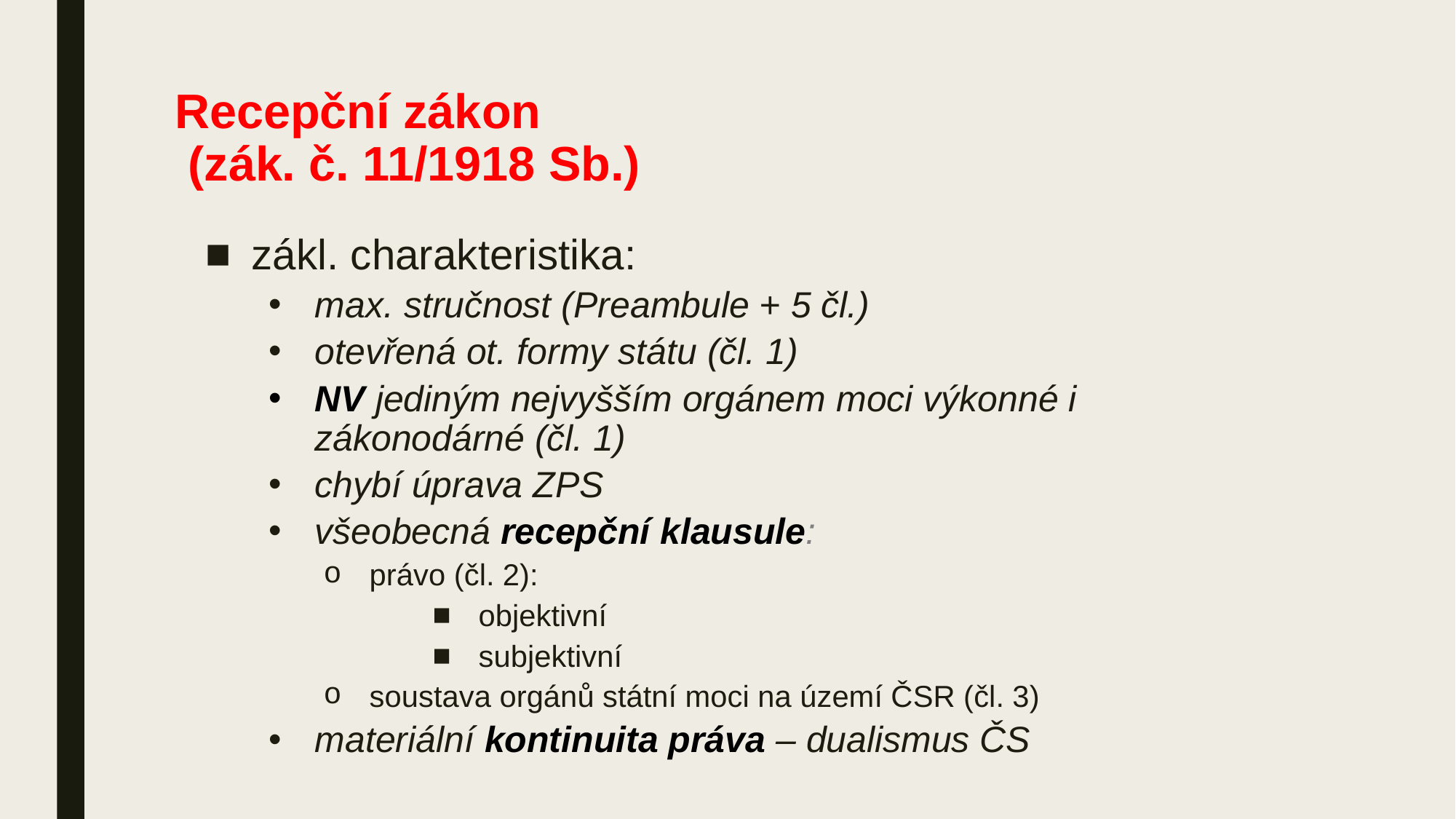

# Recepční zákon (zák. č. 11/1918 Sb.)
zákl. charakteristika:
max. stručnost (Preambule + 5 čl.)
otevřená ot. formy státu (čl. 1)
NV jediným nejvyšším orgánem moci výkonné i zákonodárné (čl. 1)
chybí úprava ZPS
všeobecná recepční klausule:
právo (čl. 2):
objektivní
subjektivní
soustava orgánů státní moci na území ČSR (čl. 3)
materiální kontinuita práva – dualismus ČS